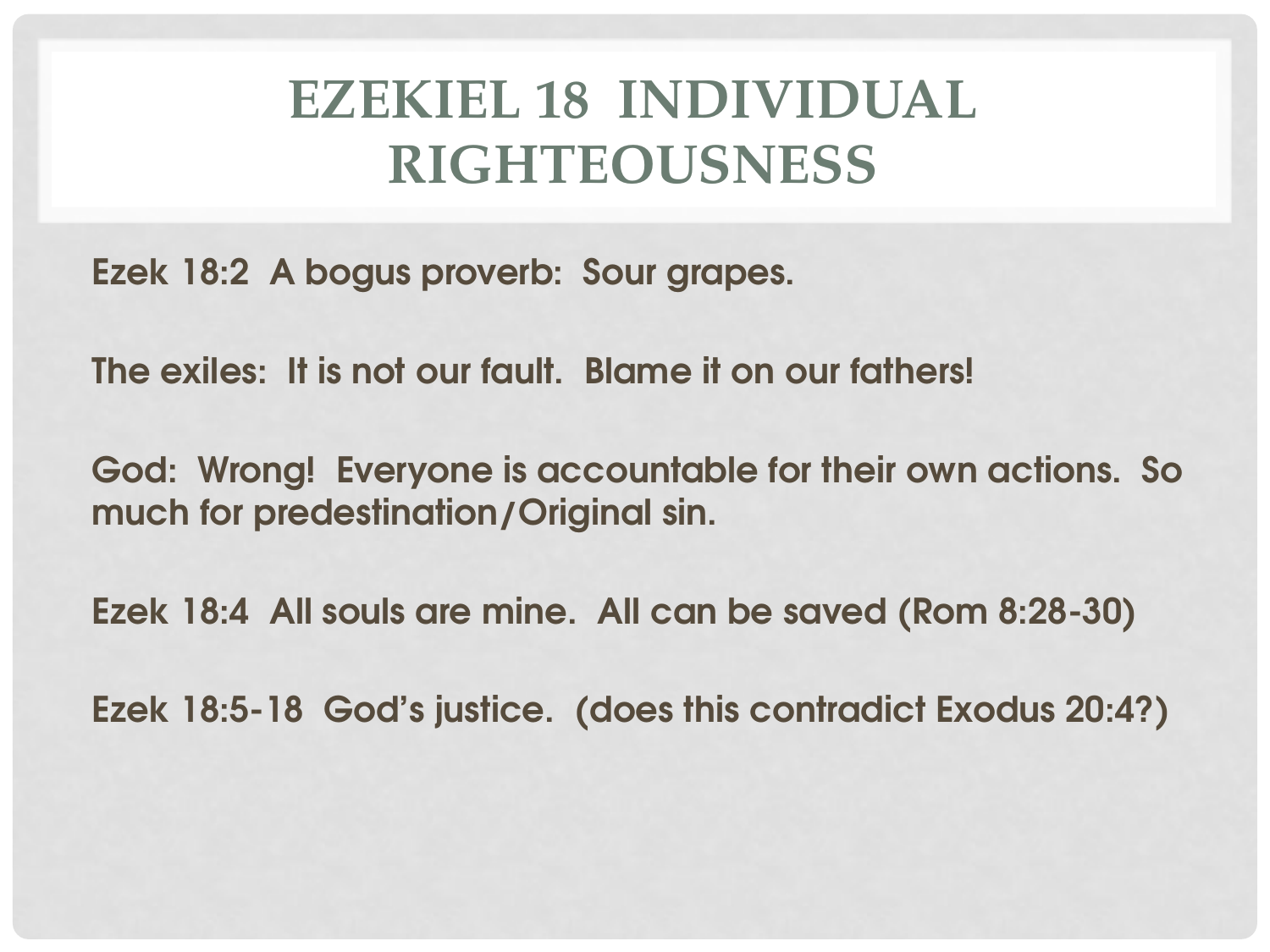

# Ezekiel 18  Individual Righteousness
Ezek 18:2  A bogus proverb:  Sour grapes.

The exiles:  It is not our fault.  Blame it on our fathers!

God:  Wrong!  Everyone is accountable for their own actions.  So much for predestination/Original sin.

Ezek 18:4  All souls are mine.  All can be saved (Rom 8:28-30)

Ezek 18:5-18  God’s justice.  (does this contradict Exodus 20:4?)